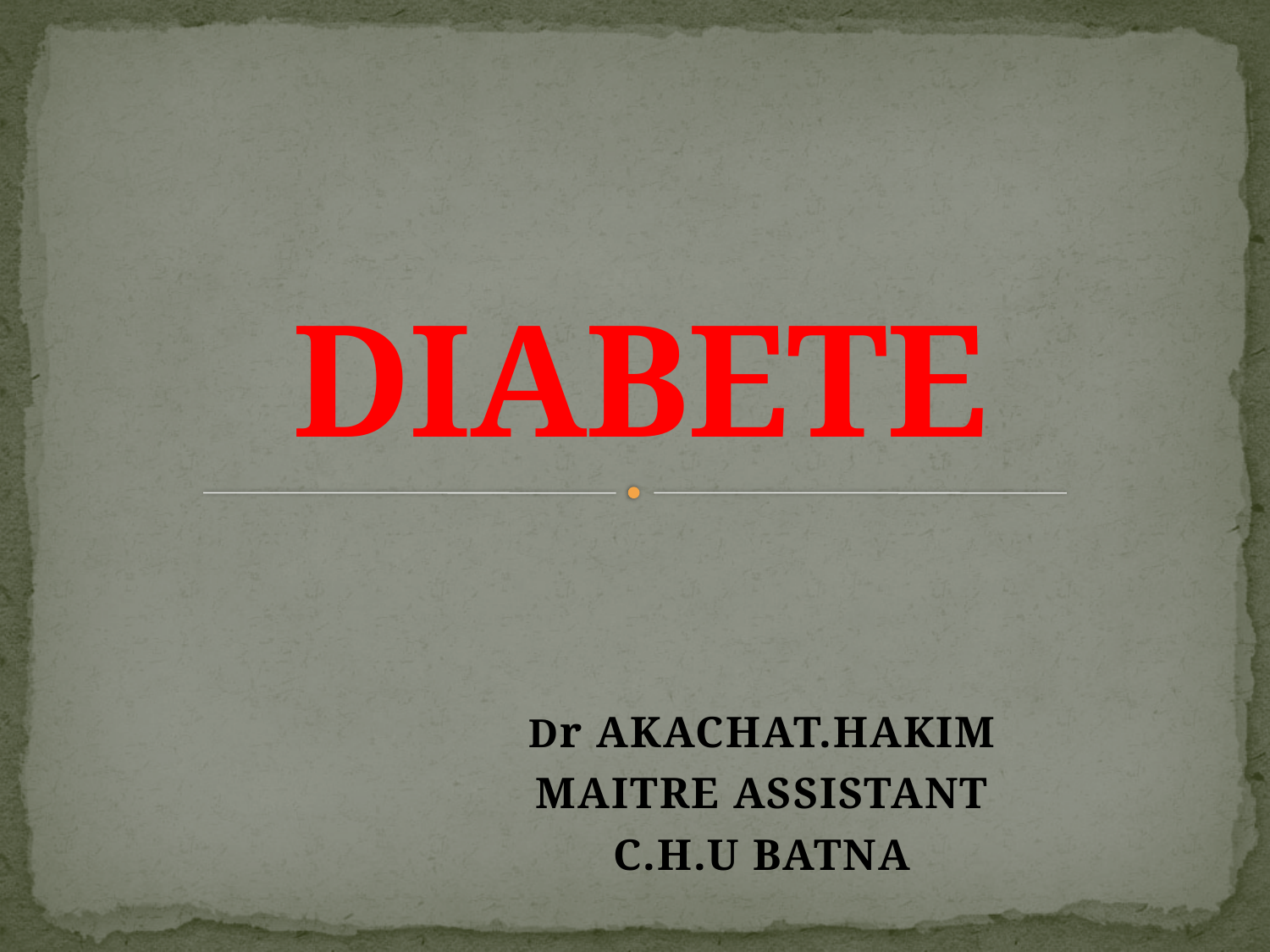

# DIABETE
Dr AKACHAT.HAKIM
MAITRE ASSISTANT
C.H.U BATNA